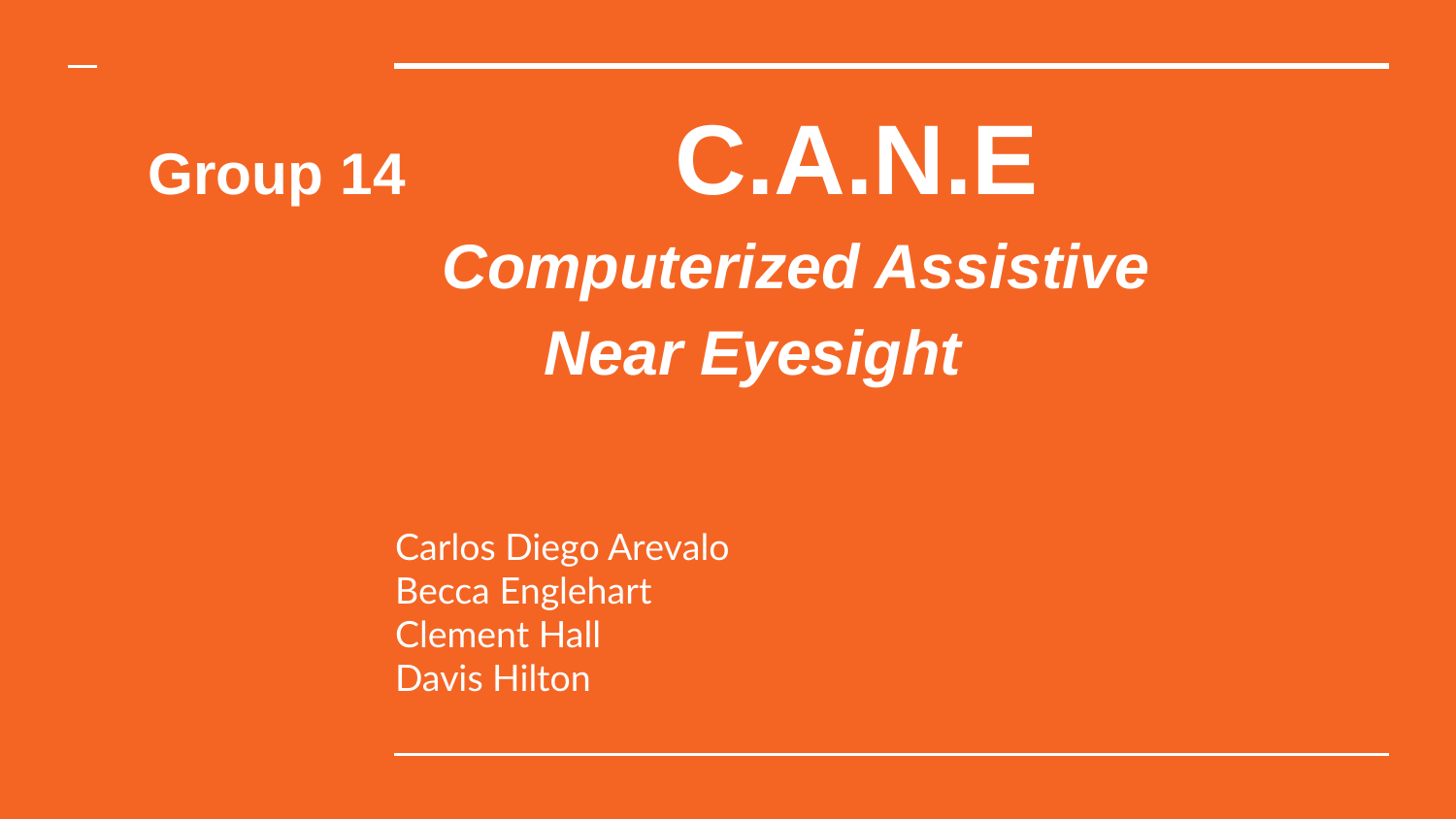

# Group 14          C.A.N.E
        Computerized Assistive
  Near Eyesight
Carlos Diego Arevalo
Becca Englehart
Clement Hall
Davis Hilton